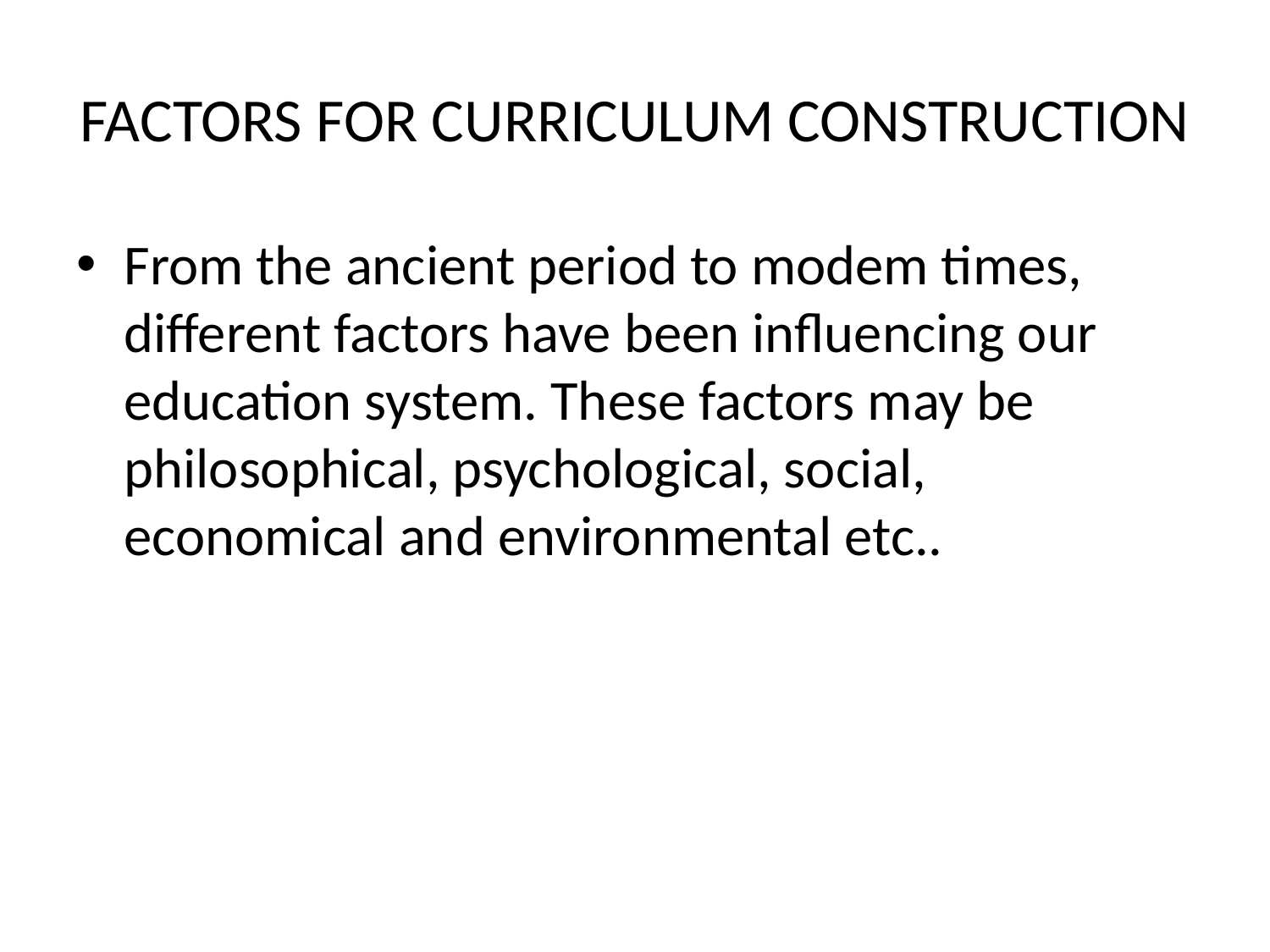

# FACTORS FOR CURRICULUM CONSTRUCTION
From the ancient period to modem times, different factors have been influencing our education system. These factors may be philosophical, psychological, social, economical and environmental etc..